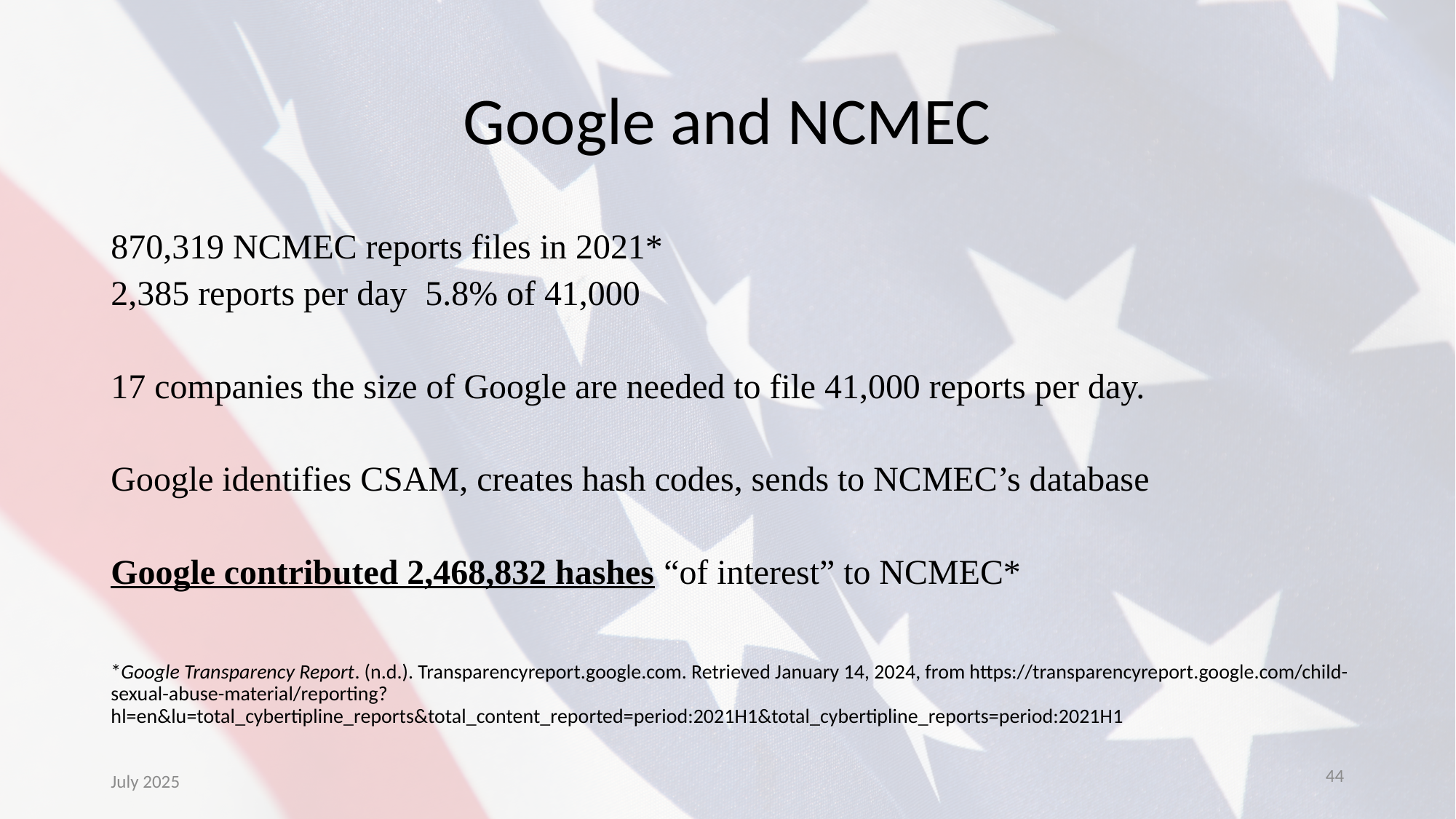

# Google and NCMEC
870,319 NCMEC reports files in 2021*
2,385 reports per day 		5.8% of 41,000

17 companies the size of Google are needed to file 41,000 reports per day.

Google identifies CSAM, creates hash codes, sends to NCMEC’s database

Google contributed 2,468,832 hashes “of interest” to NCMEC*

*Google Transparency Report. (n.d.). Transparencyreport.google.com. Retrieved January 14, 2024, from https://transparencyreport.google.com/child-sexual-abuse-material/reporting?hl=en&lu=total_cybertipline_reports&total_content_reported=period:2021H1&total_cybertipline_reports=period:2021H1

44
July 2025